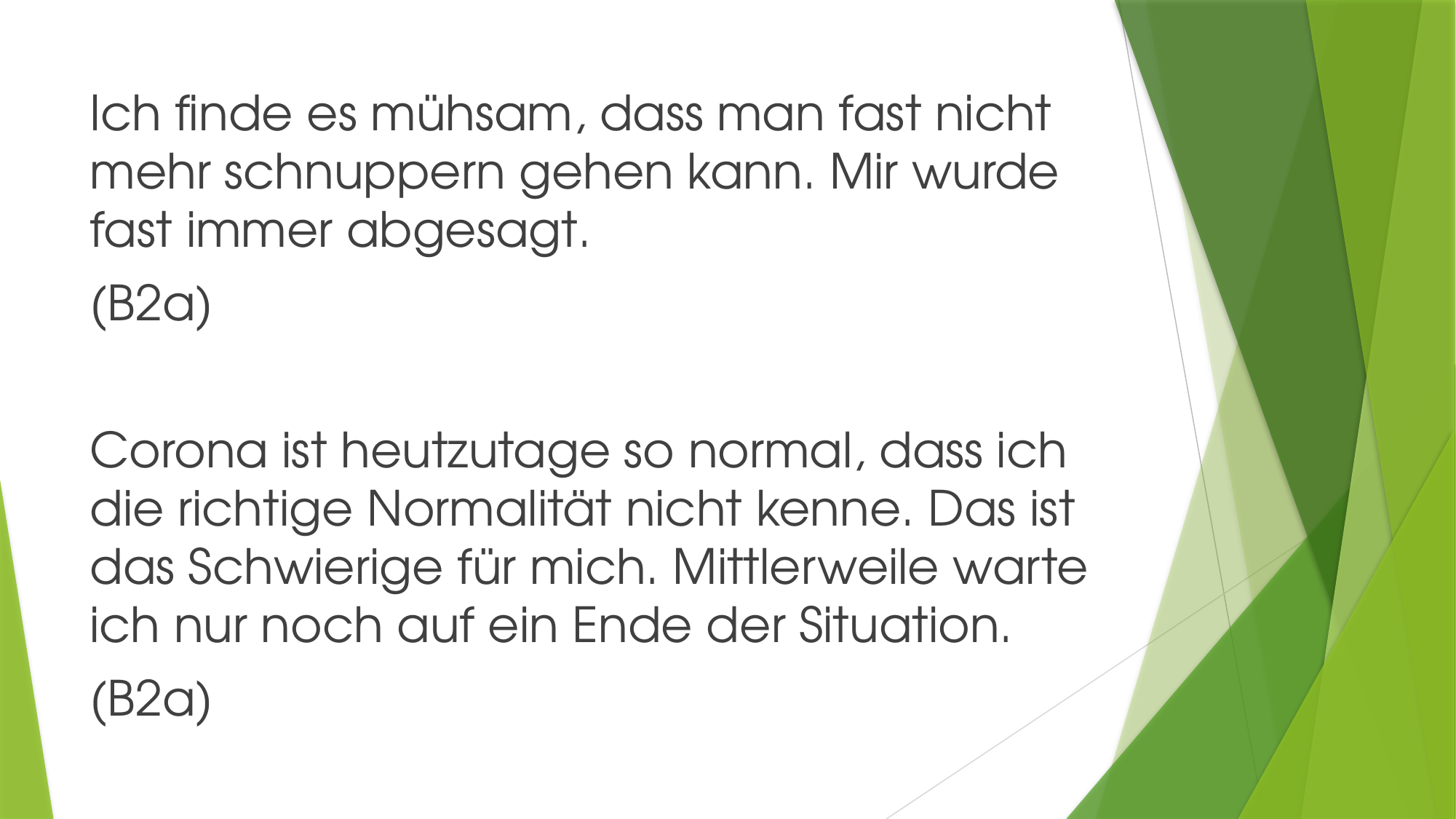

Ich finde es mühsam, dass man fast nicht mehr schnuppern gehen kann. Mir wurde fast immer abgesagt.
(B2a)

Corona ist heutzutage so normal, dass ich die richtige Normalität nicht kenne. Das ist das Schwierige für mich. Mittlerweile warte ich nur noch auf ein Ende der Situation.
(B2a)